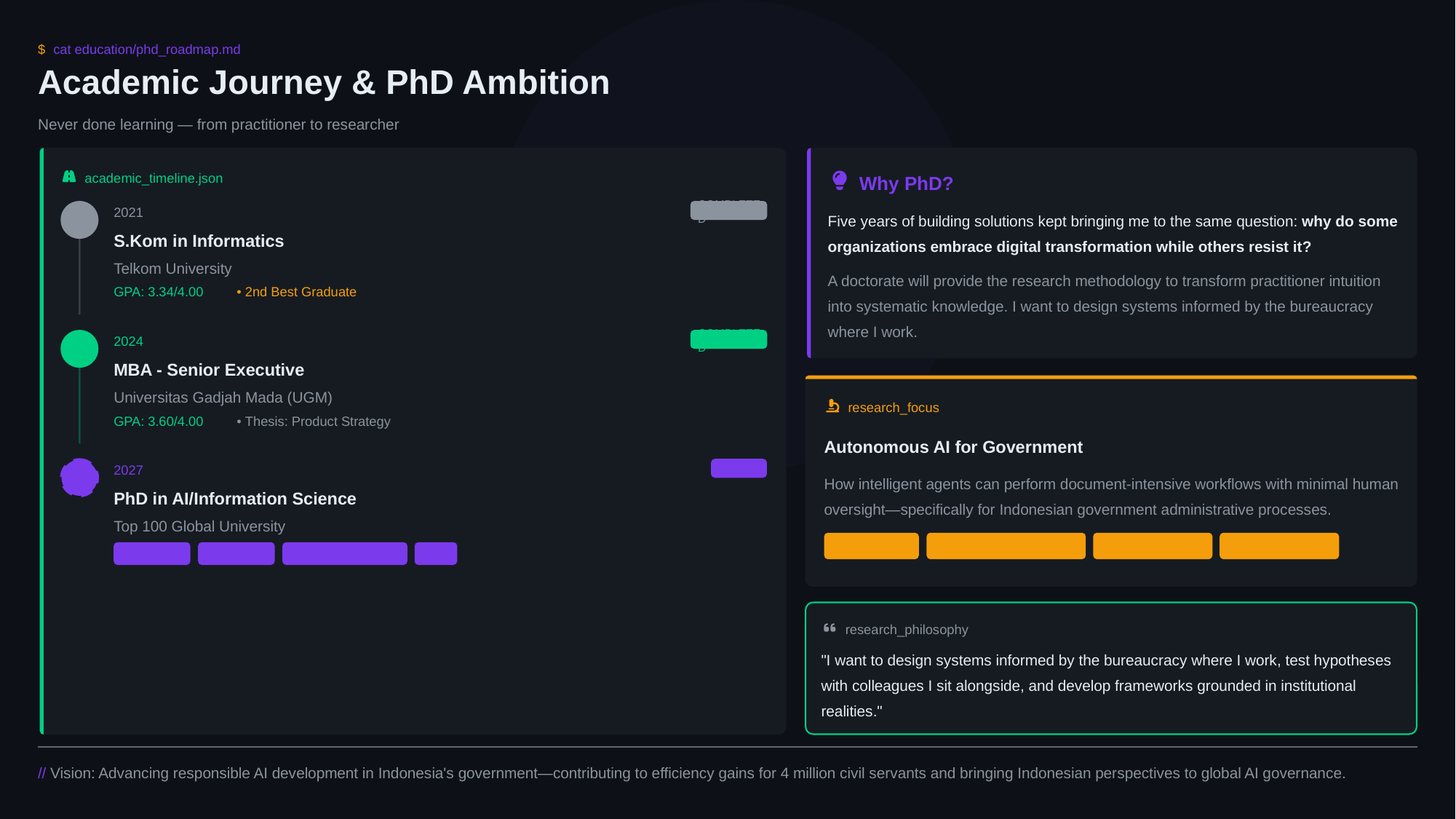

$
cat education/phd_roadmap.md
Academic Journey & PhD Ambition
Never done learning — from practitioner to researcher

academic_timeline.json
Why PhD?

2021

COMPLETED
Five years of building solutions kept bringing me to the same question: why do some organizations embrace digital transformation while others resist it?

S.Kom in Informatics

Telkom University
A doctorate will provide the research methodology to transform practitioner intuition into systematic knowledge. I want to design systems informed by the bureaucracy where I work.
GPA: 3.34/4.00
• 2nd Best Graduate

2024

COMPLETED

MBA - Senior Executive

Universitas Gadjah Mada (UGM)
research_focus

GPA: 3.60/4.00
• Thesis: Product Strategy
Autonomous AI for Government
2027

TARGET

How intelligent agents can perform document-intensive workflows with minimal human oversight—specifically for Indonesian government administrative processes.

PhD in AI/Information Science
Top 100 Global University

Agentic AI

Digital Government

AI Governance

Public Sector

Fall 2027

Fulbright

Australia Awards

LPDP

research_philosophy

"I want to design systems informed by the bureaucracy where I work, test hypotheses with colleagues I sit alongside, and develop frameworks grounded in institutional realities."

// Vision: Advancing responsible AI development in Indonesia's government—contributing to efficiency gains for 4 million civil servants and bringing Indonesian perspectives to global AI governance.